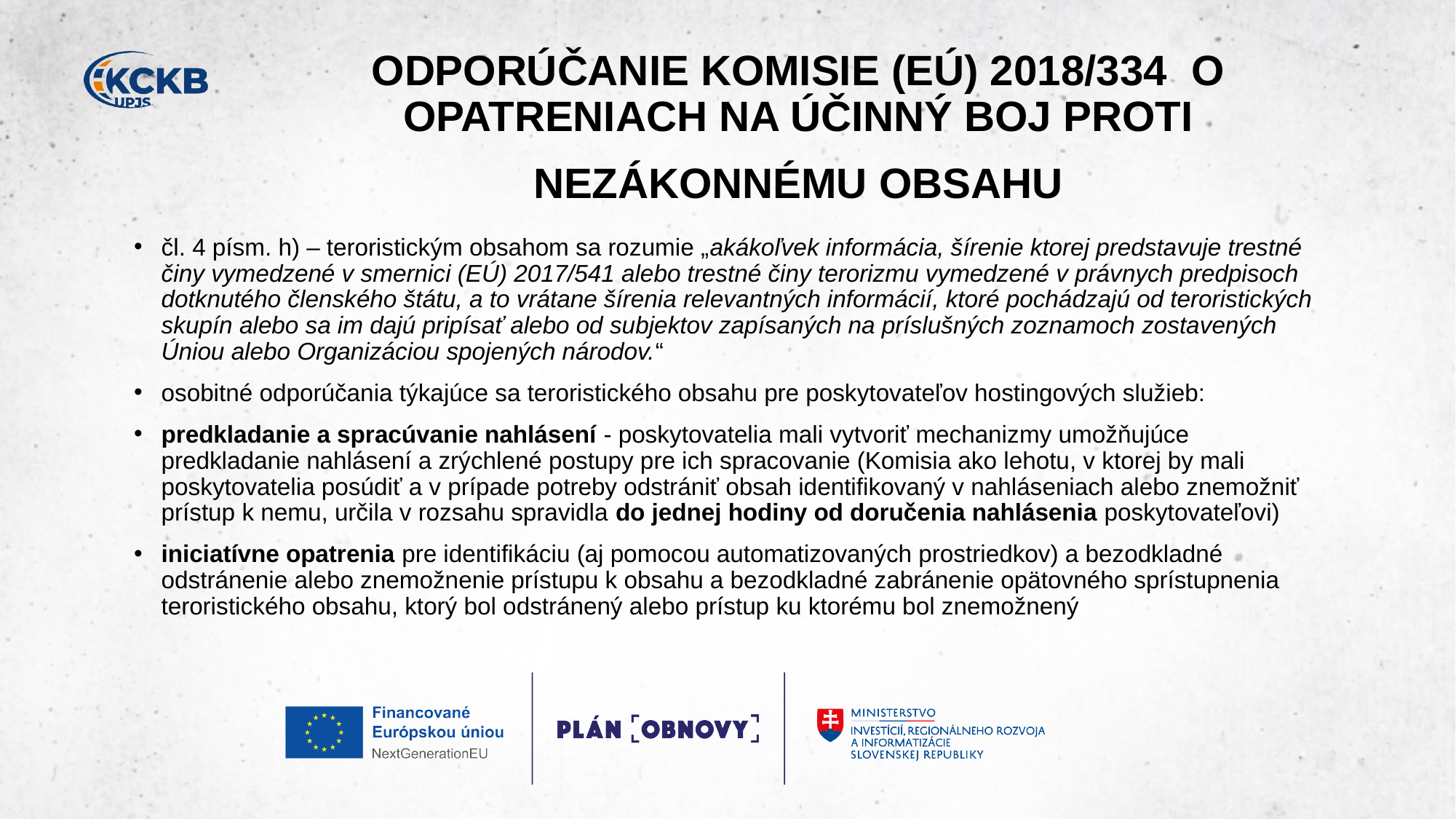

# ODPORÚČANIE KOMISIE (EÚ) 2018/334 ​ O OPATRENIACH NA ÚČINNÝ BOJ PROTI NEZÁKONNÉMU OBSAHU​
čl. 4 písm. h) – teroristickým obsahom sa rozumie „akákoľvek informácia, šírenie ktorej predstavuje trestné činy vymedzené v smernici (EÚ) 2017/541 alebo trestné činy terorizmu vymedzené v právnych predpisoch dotknutého členského štátu, a to vrátane šírenia relevantných informácií, ktoré pochádzajú od teroristických skupín alebo sa im dajú pripísať alebo od subjektov zapísaných na príslušných zoznamoch zostavených Úniou alebo Organizáciou spojených národov.“​
osobitné odporúčania týkajúce sa teroristického obsahu pre poskytovateľov hostingových služieb:​
predkladanie a spracúvanie nahlásení - poskytovatelia mali vytvoriť mechanizmy umožňujúce predkladanie nahlásení a zrýchlené postupy pre ich spracovanie (Komisia ako lehotu, v ktorej by mali poskytovatelia posúdiť a v prípade potreby odstrániť obsah identifikovaný v nahláseniach alebo znemožniť prístup k nemu, určila v rozsahu spravidla do jednej hodiny od doručenia nahlásenia poskytovateľovi)​
iniciatívne opatrenia pre identifikáciu (aj pomocou automatizovaných prostriedkov) a bezodkladné odstránenie alebo znemožnenie prístupu k obsahu a bezodkladné zabránenie opätovného sprístupnenia teroristického obsahu, ktorý bol odstránený alebo prístup ku ktorému bol znemožnený